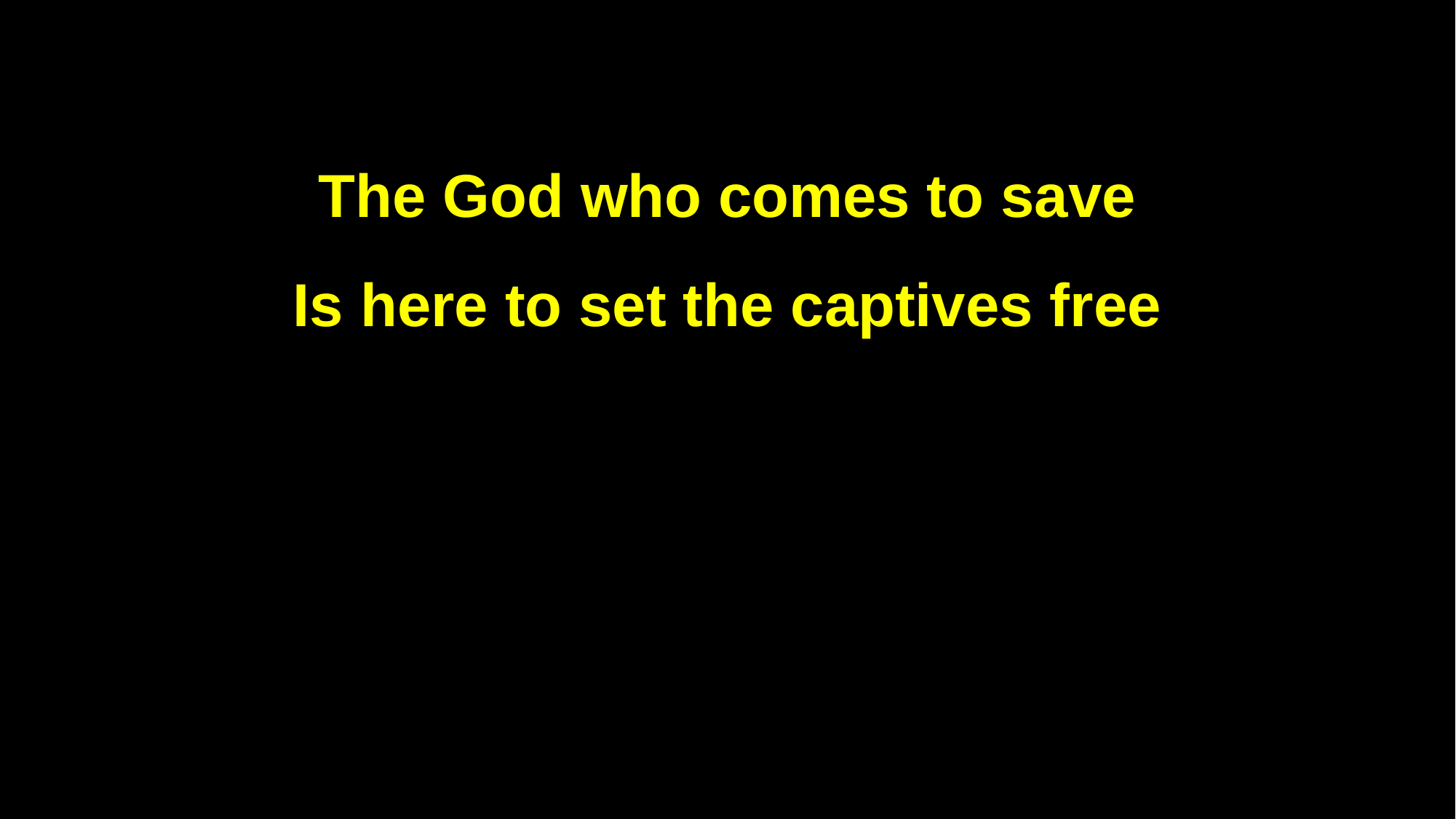

The God who comes to save
Is here to set the captives free